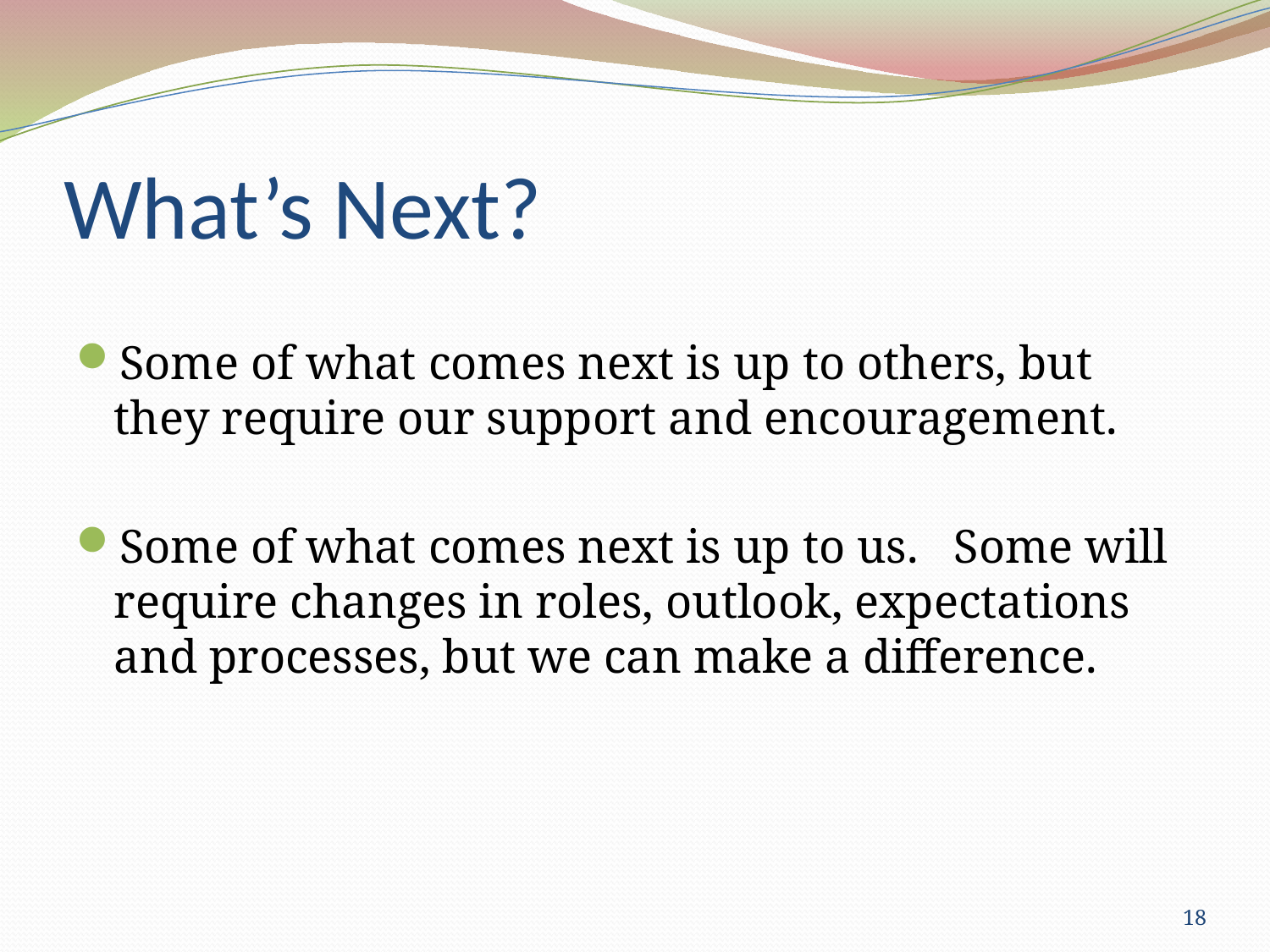

# What’s Next?
Some of what comes next is up to others, but they require our support and encouragement.

Some of what comes next is up to us.   Some will require changes in roles, outlook, expectations and processes, but we can make a difference.
18